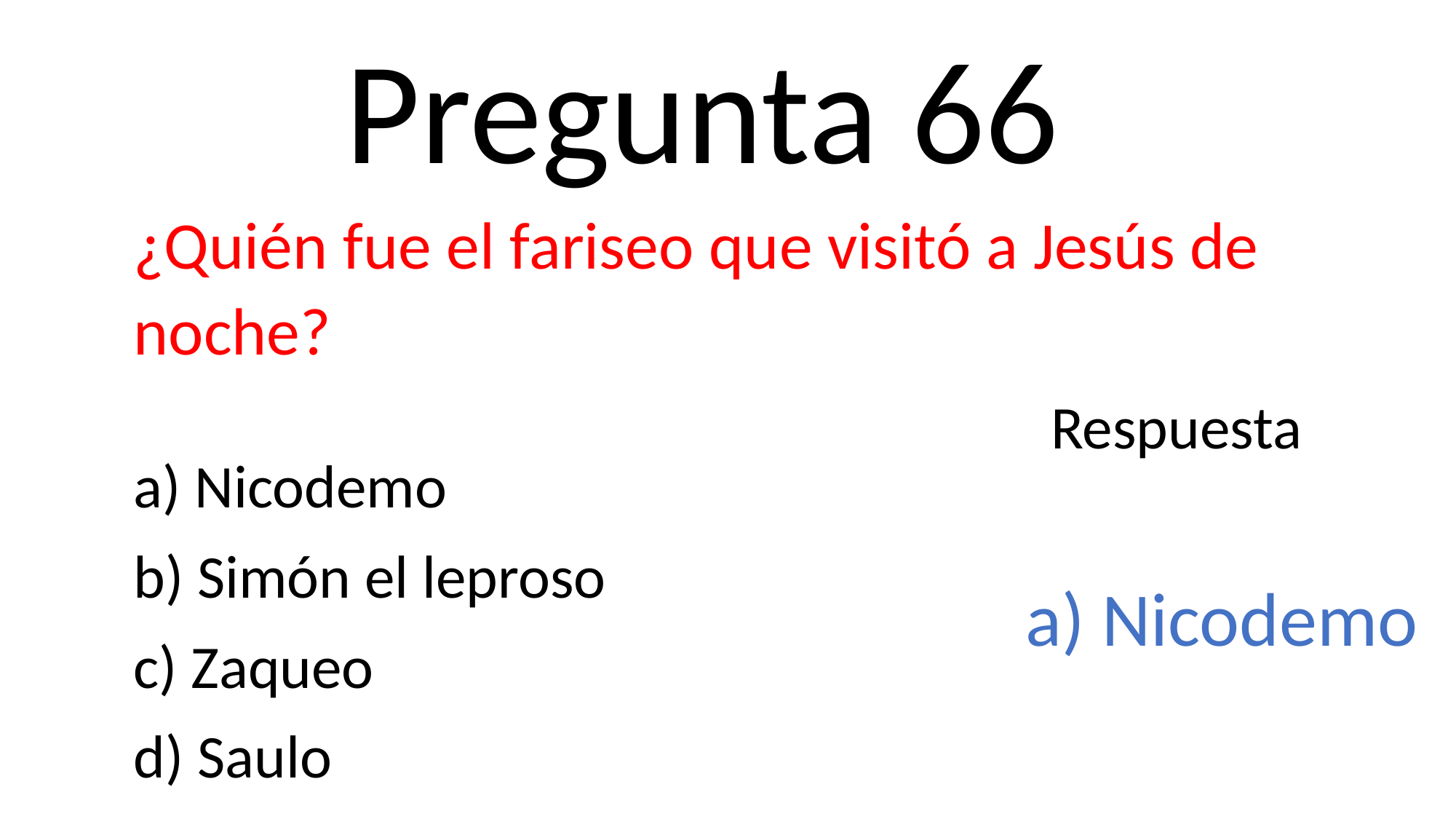

Pregunta 66
¿Quién fue el fariseo que visitó a Jesús de noche?
Respuesta
a) Nicodemo
b) Simón el leproso
c) Zaqueo
d) Saulo
a) Nicodemo